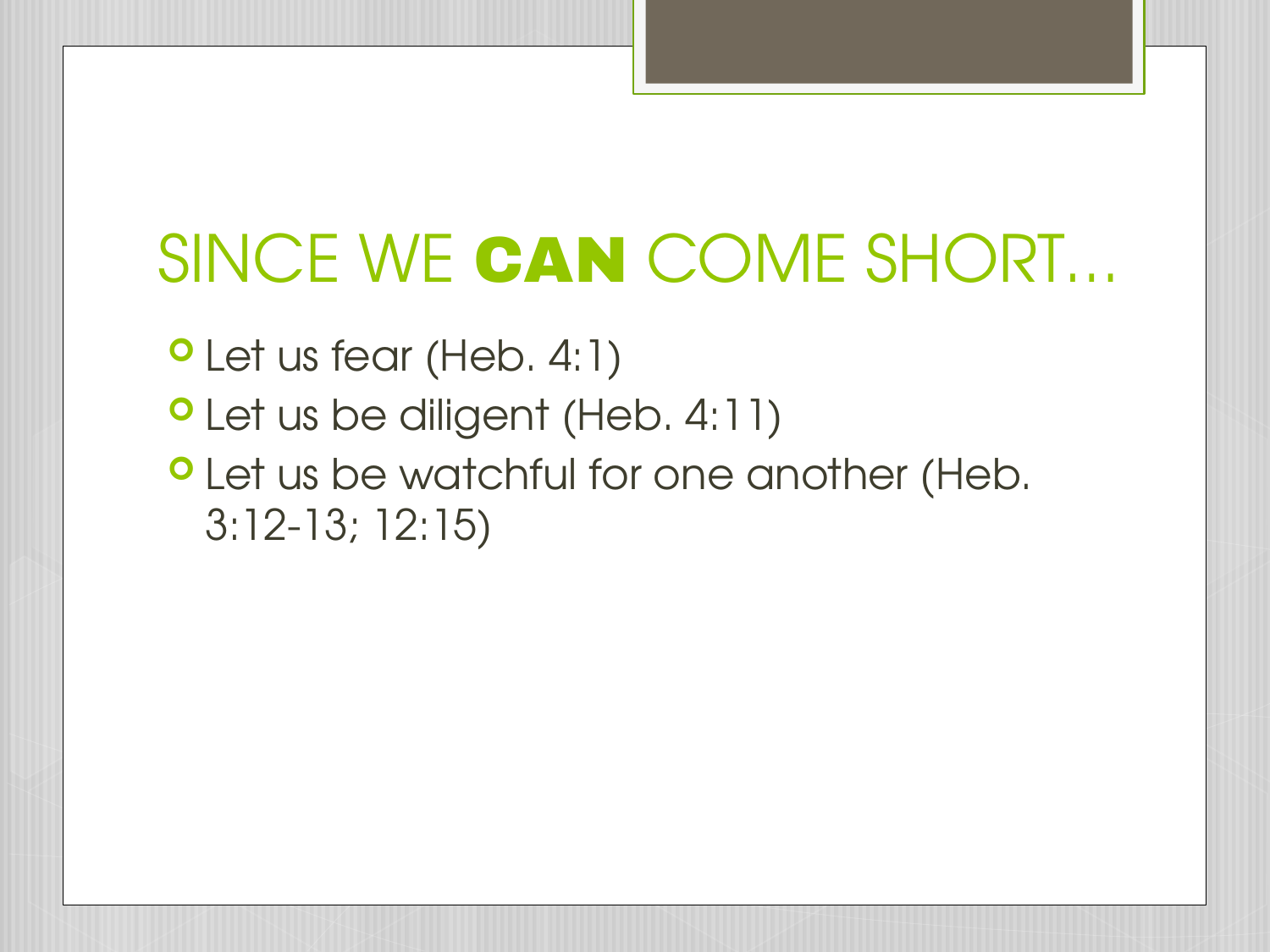

# SINCE WE CAN COME SHORT…
Let us fear (Heb. 4:1)
Let us be diligent (Heb. 4:11)
Let us be watchful for one another (Heb. 3:12-13; 12:15)